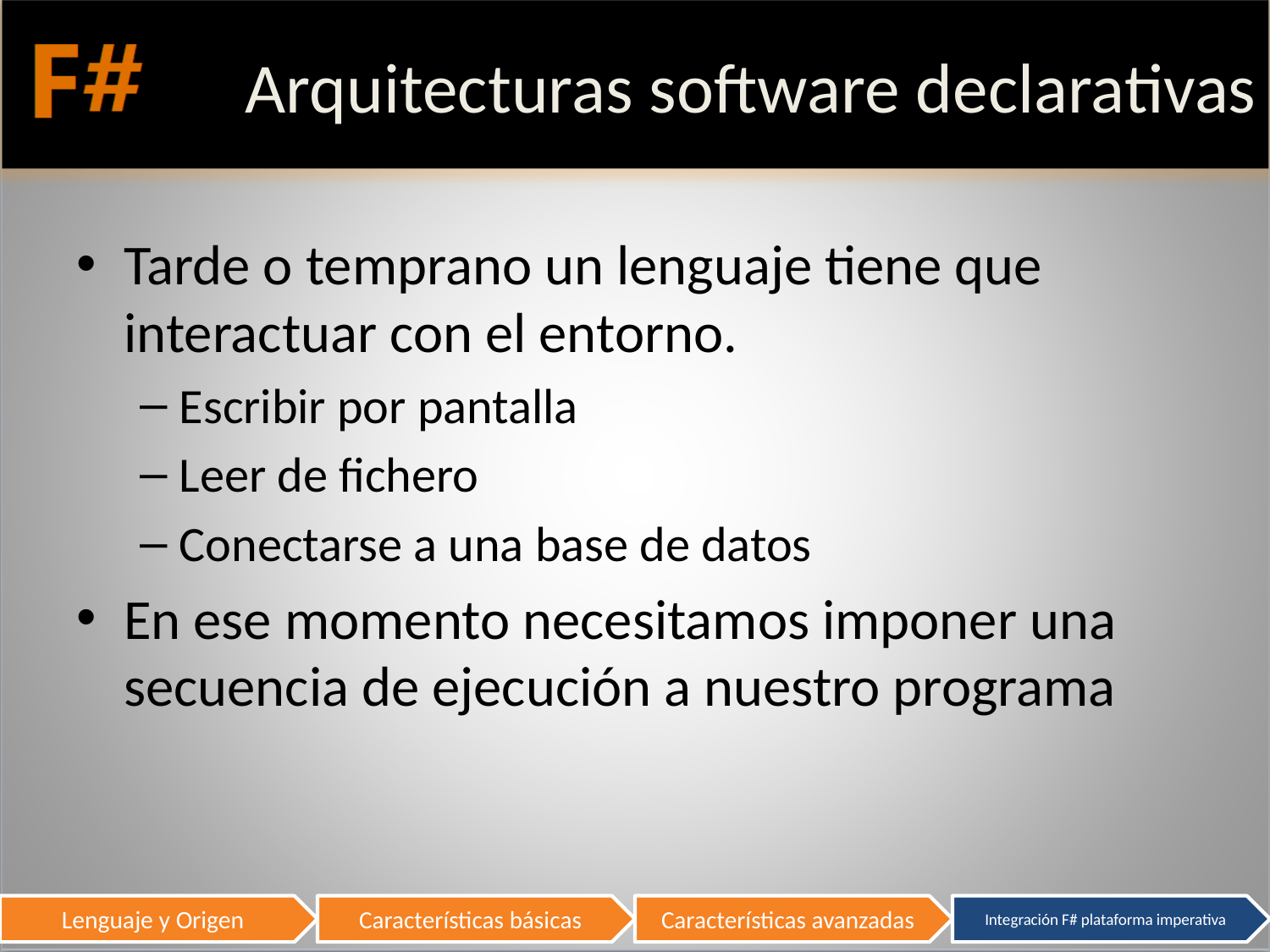

# Arquitecturas software declarativas
Tarde o temprano un lenguaje tiene que interactuar con el entorno.
Escribir por pantalla
Leer de fichero
Conectarse a una base de datos
En ese momento necesitamos imponer una secuencia de ejecución a nuestro programa
72
Lenguaje y Origen
Características básicas
Características avanzadas
Integración F# plataforma imperativa